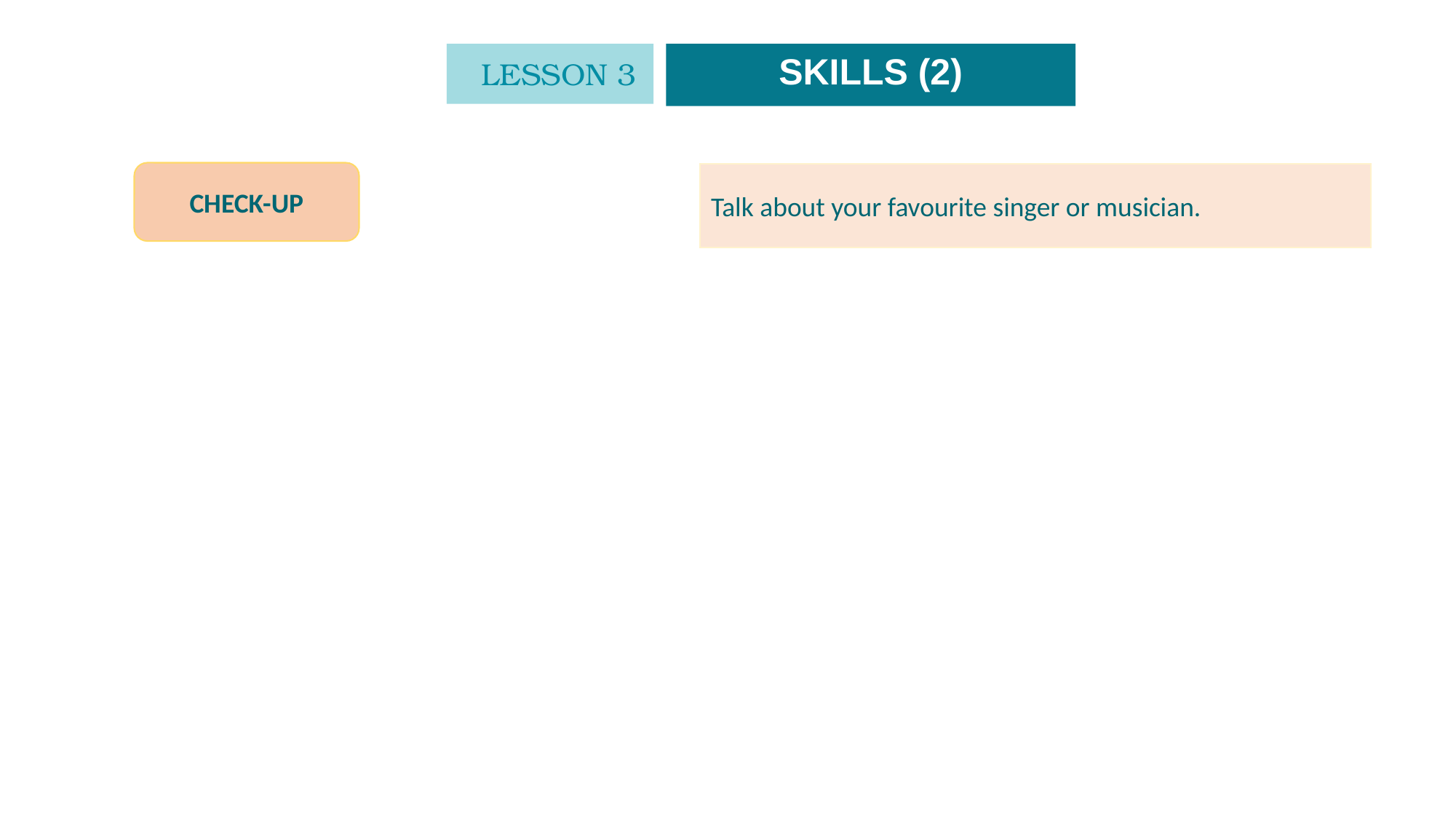

SKILLS (2)

LESSON 3
GETTING STARTED
CHECK-UP
Talk about your favourite singer or musician.